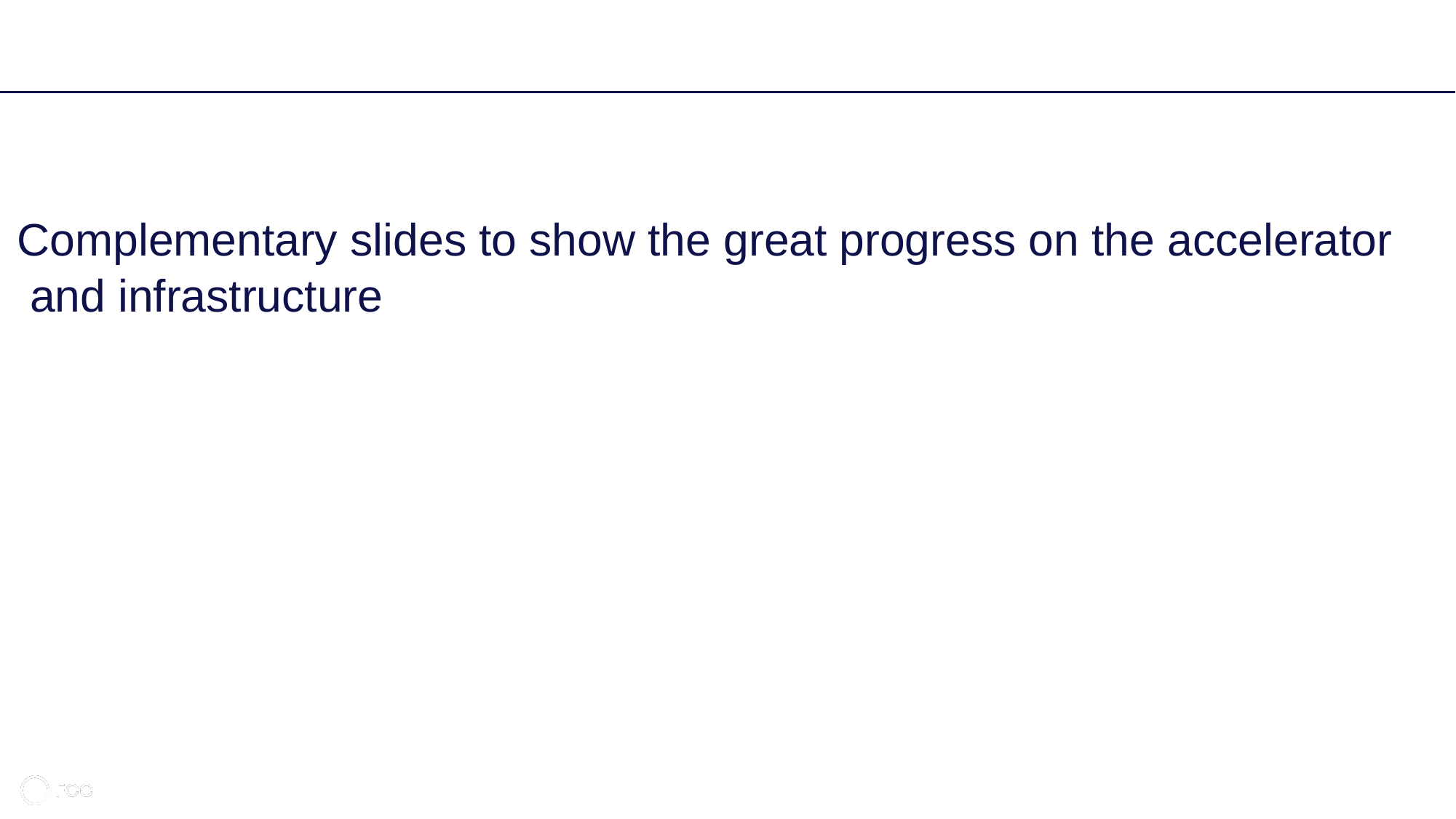

Complementary slides to show the great progress on the accelerator
 and infrastructure